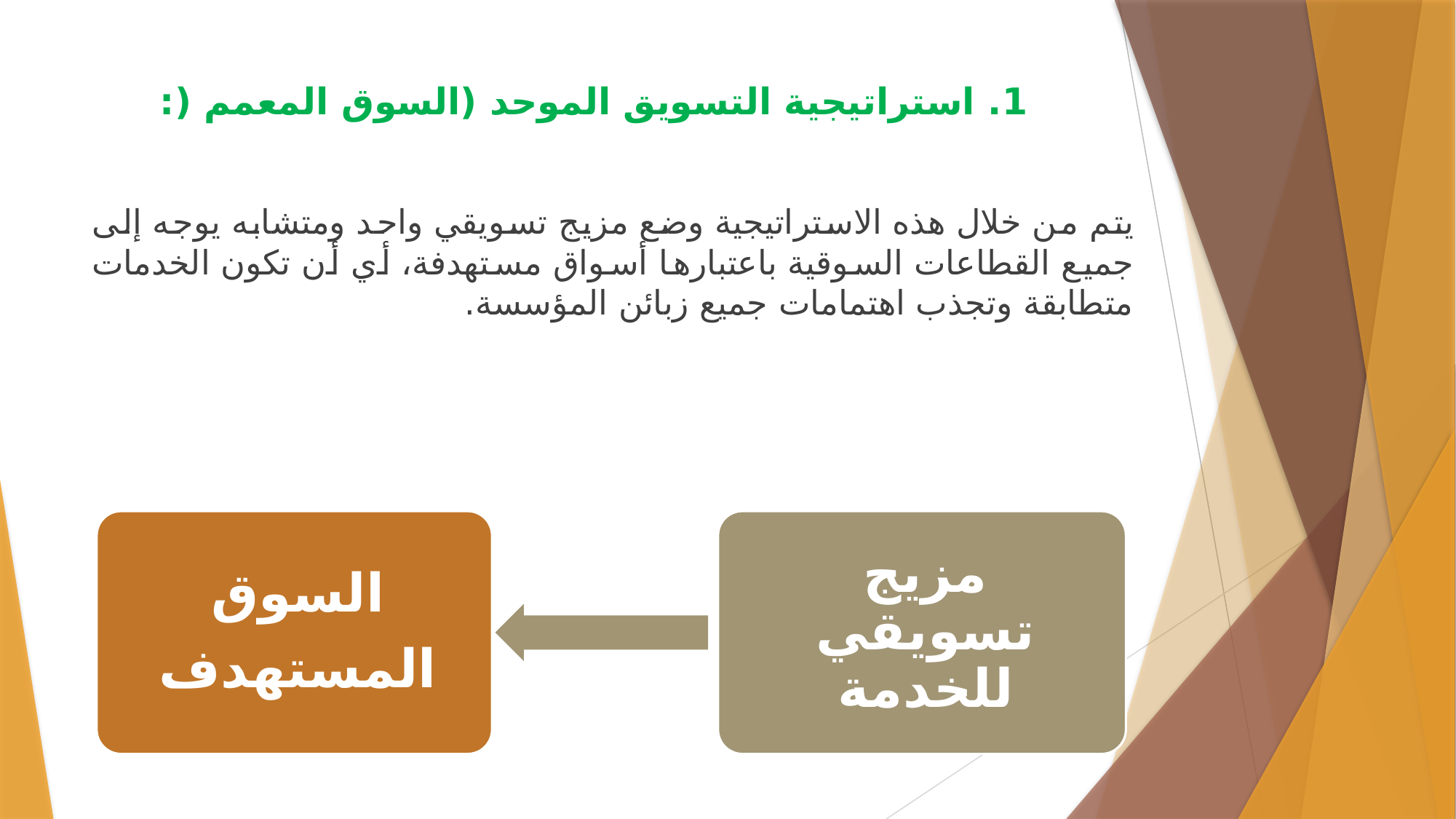

# 1. استراتيجية التسويق الموحد (السوق المعمم (:
يتم من خلال هذه الاستراتيجية وضع مزيج تسويقي واحد ومتشابه يوجه إلى جميع القطاعات السوقية باعتبارها أسواق مستهدفة، أي أن تكون الخدمات متطابقة وتجذب اهتمامات جميع زبائن المؤسسة.

مزيج تسويقي للخدمة

السوق
المستهدف